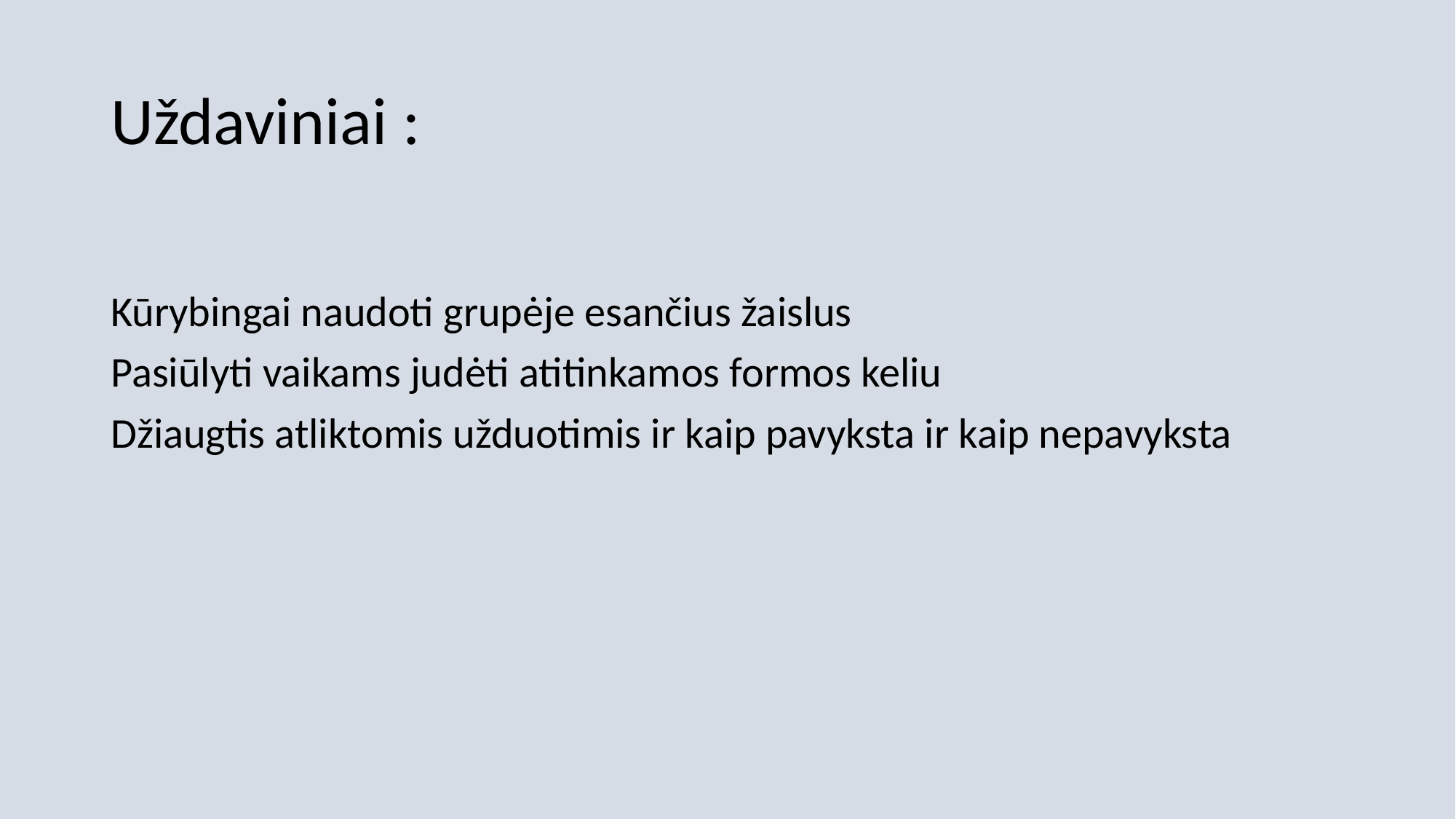

# Uždaviniai :

Kūrybingai naudoti grupėje esančius žaislus
Pasiūlyti vaikams judėti atitinkamos formos keliu
Džiaugtis atliktomis užduotimis ir kaip pavyksta ir kaip nepavyksta